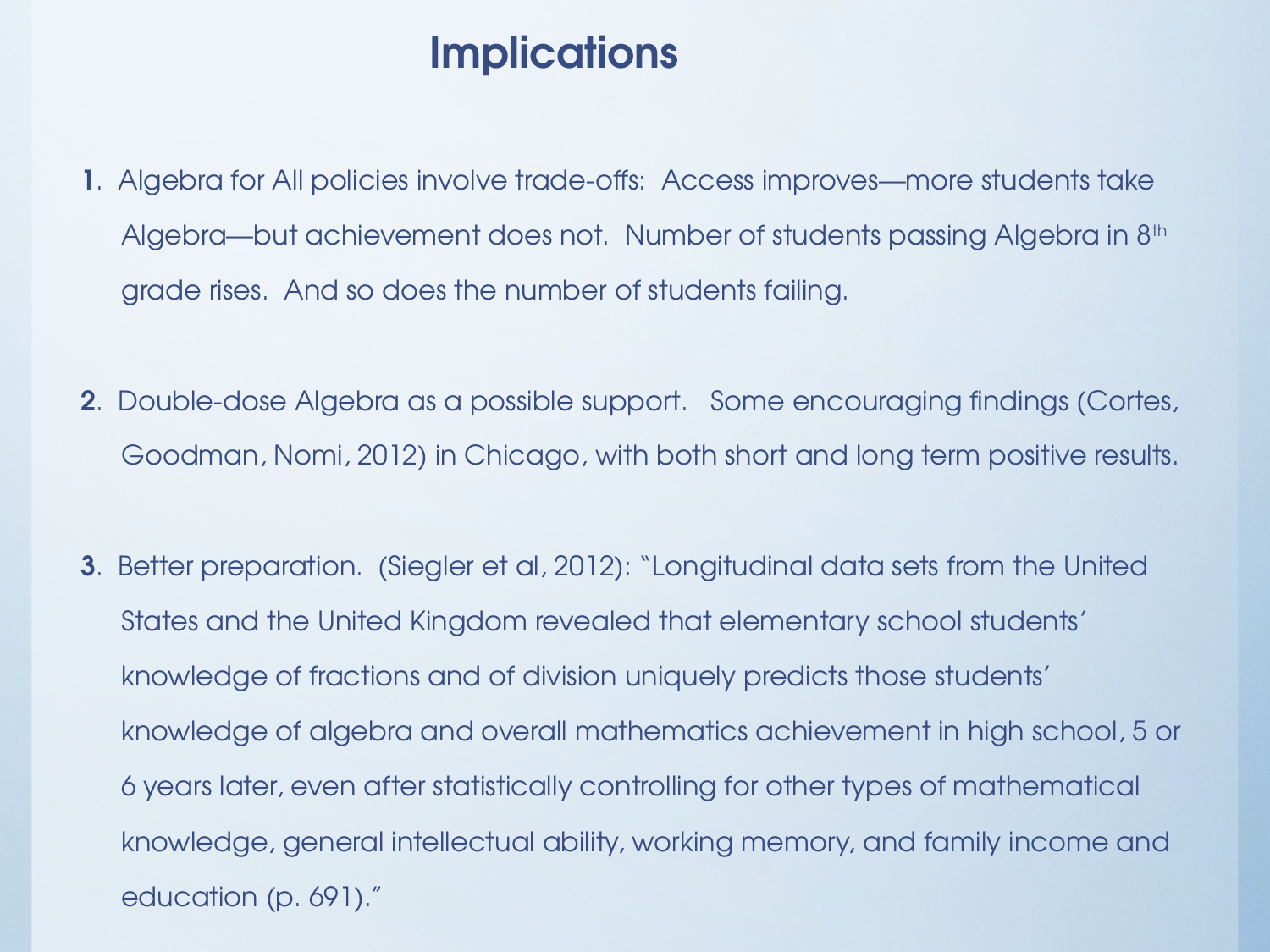

Implications
# 1.  Algebra for All policies involve trade-offs:  Access improves—more students take Algebra—but achievement does not.  Number of students passing Algebra in 8th grade rises.  And so does the number of students failing.

2.  Double-dose Algebra as a possible support.   Some encouraging findings (Cortes, Goodman, Nomi, 2012) in Chicago, with both short and long term positive results.

3.  Better preparation.  (Siegler et al, 2012): “Longitudinal data sets from the United States and the United Kingdom revealed that elementary school students’ knowledge of fractions and of division uniquely predicts those students’ knowledge of algebra and overall mathematics achievement in high school, 5 or 6 years later, even after statistically controlling for other types of mathematical knowledge, general intellectual ability, working memory, and family income and education (p. 691).”